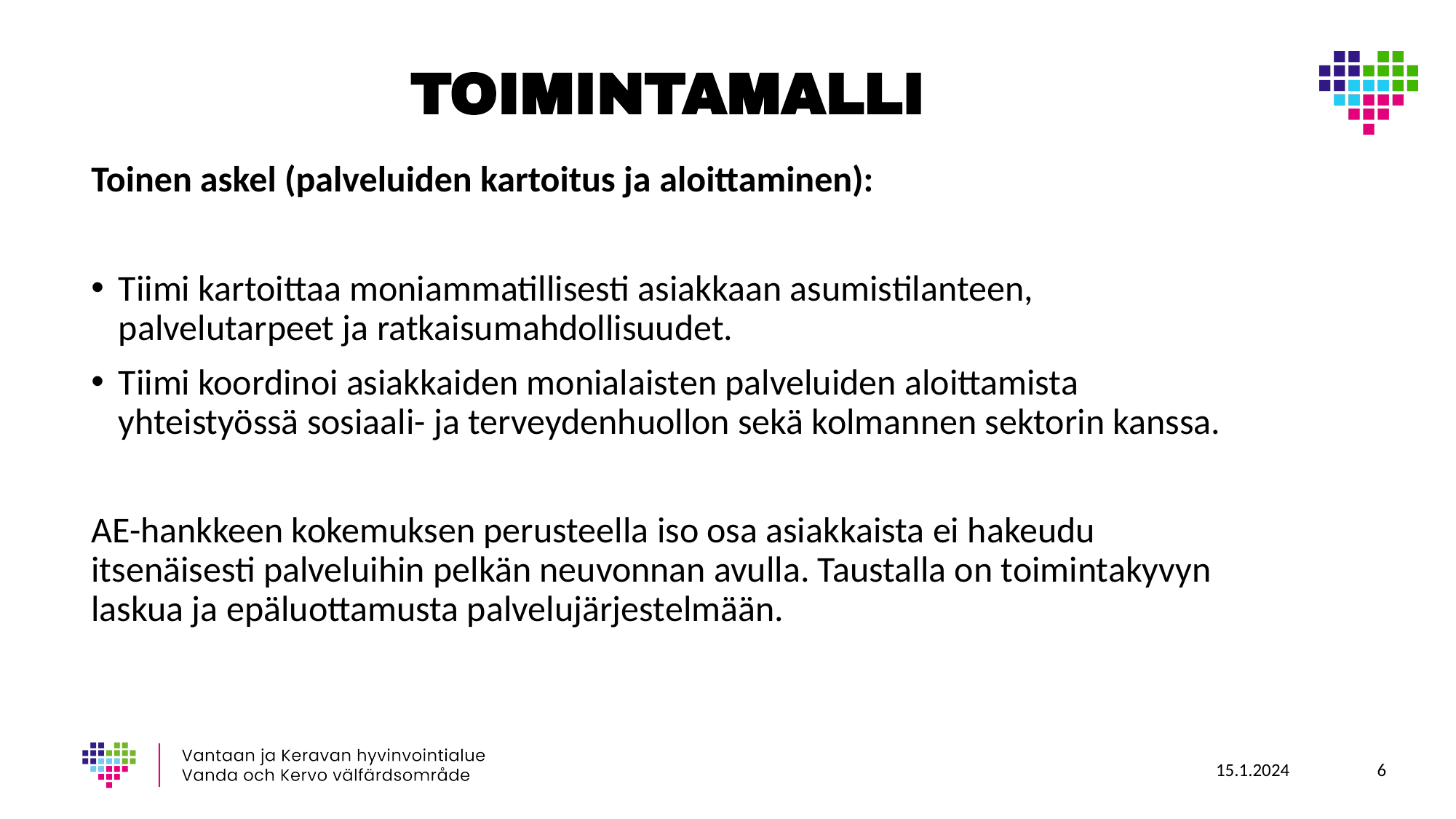

# TOIMINTAMALLI
Toinen askel (palveluiden kartoitus ja aloittaminen):

Tiimi kartoittaa moniammatillisesti asiakkaan asumistilanteen, palvelutarpeet ja ratkaisumahdollisuudet.
Tiimi koordinoi asiakkaiden monialaisten palveluiden aloittamista yhteistyössä sosiaali- ja terveydenhuollon sekä kolmannen sektorin kanssa.

AE-hankkeen kokemuksen perusteella iso osa asiakkaista ei hakeudu itsenäisesti palveluihin pelkän neuvonnan avulla. Taustalla on toimintakyvyn laskua ja epäluottamusta palvelujärjestelmään.

15.1.2024
6